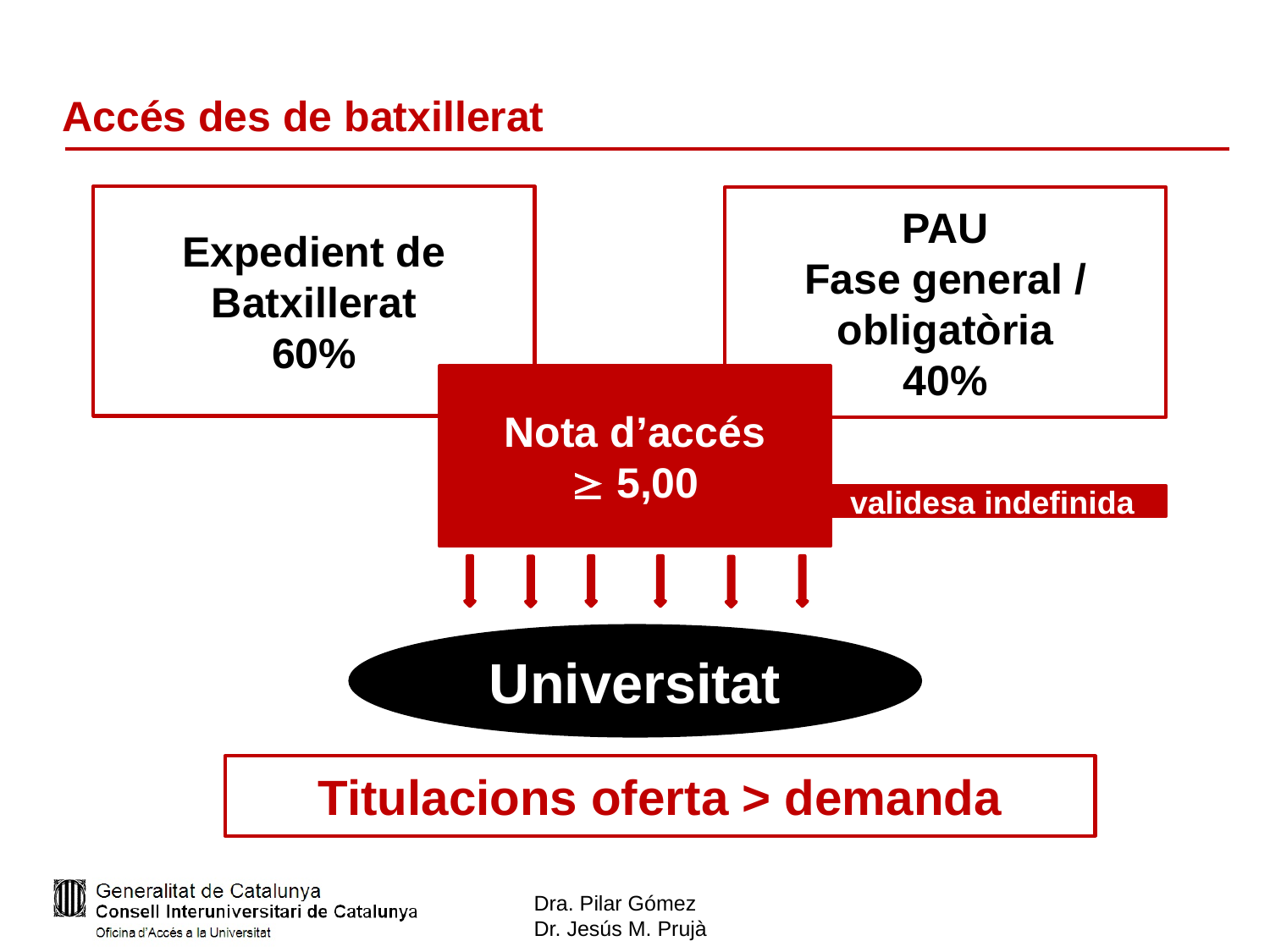

# Accés des de batxillerat
Expedient de
Batxillerat
60%
PAU
Fase general / obligatòria
40%
Nota d’accés
≥ 5,00
      validesa indefinida

Universitat
Titulacions oferta > demanda